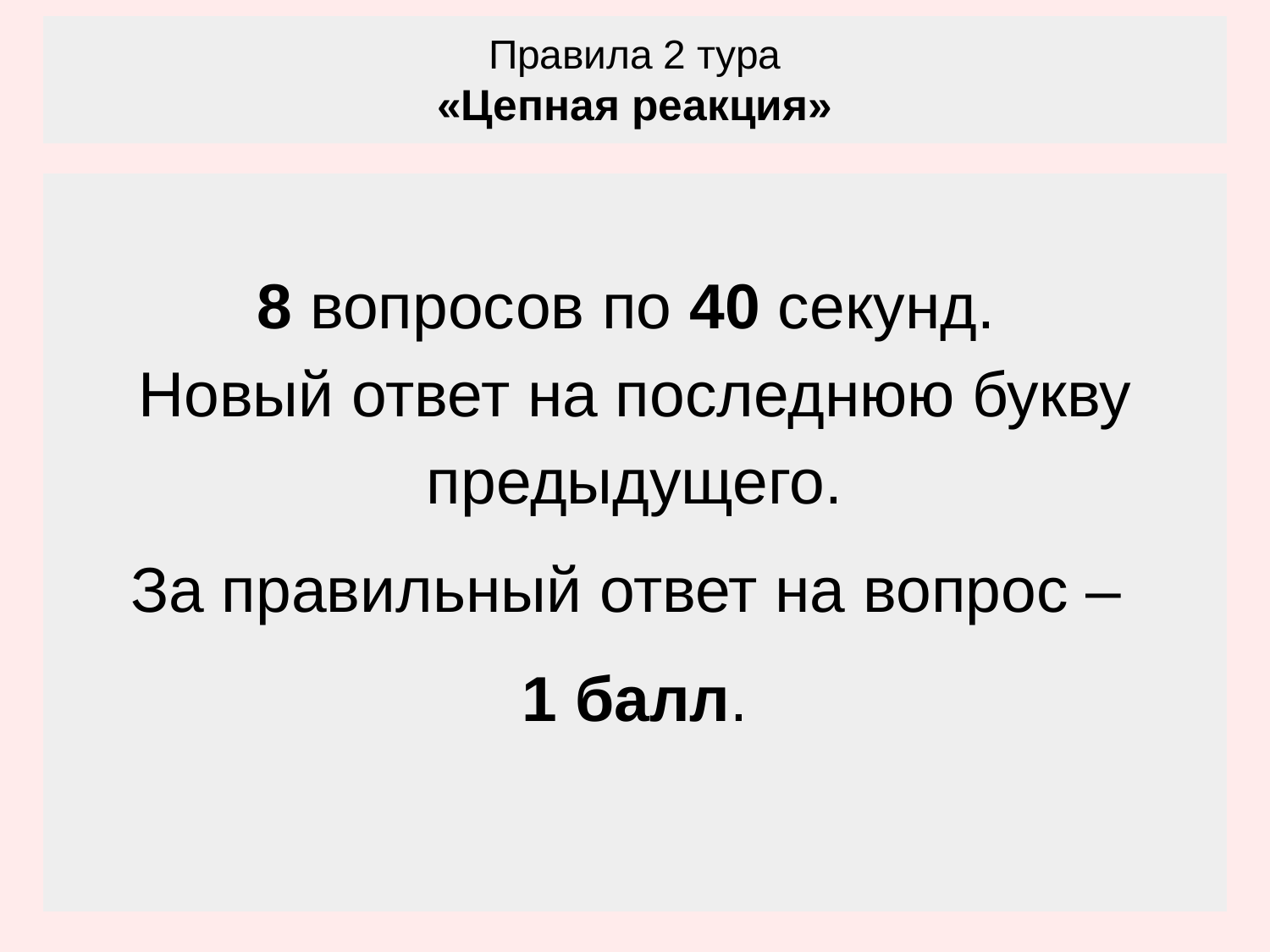

# Правила 2 тура
«Цепная реакция»

8 вопросов по 40 секунд.
Новый ответ на последнюю букву предыдущего.
За правильный ответ на вопрос –
1 балл.